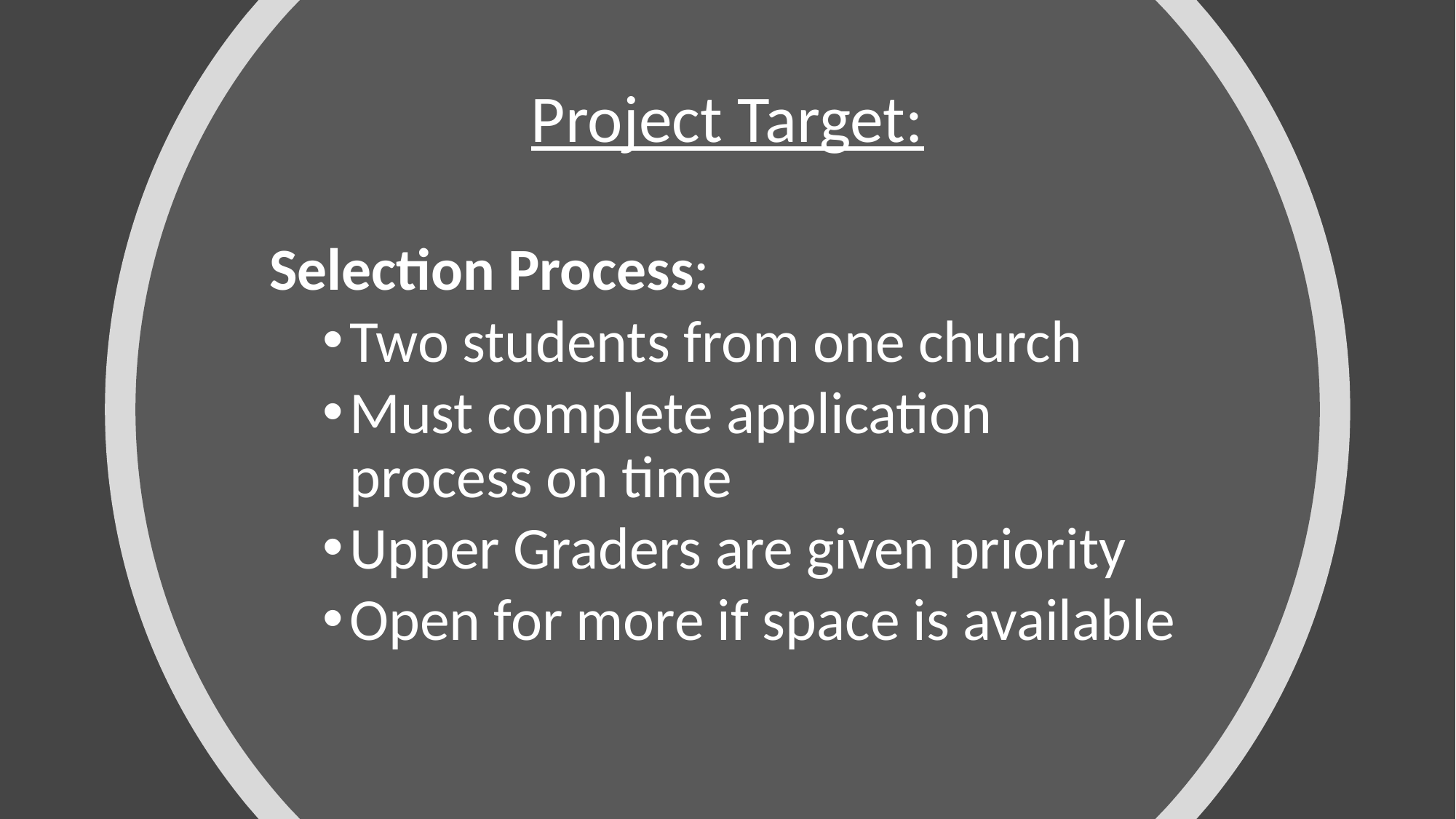

# Project Target:
Selection Process:
Two students from one church
Must complete application process on time
Upper Graders are given priority
Open for more if space is available